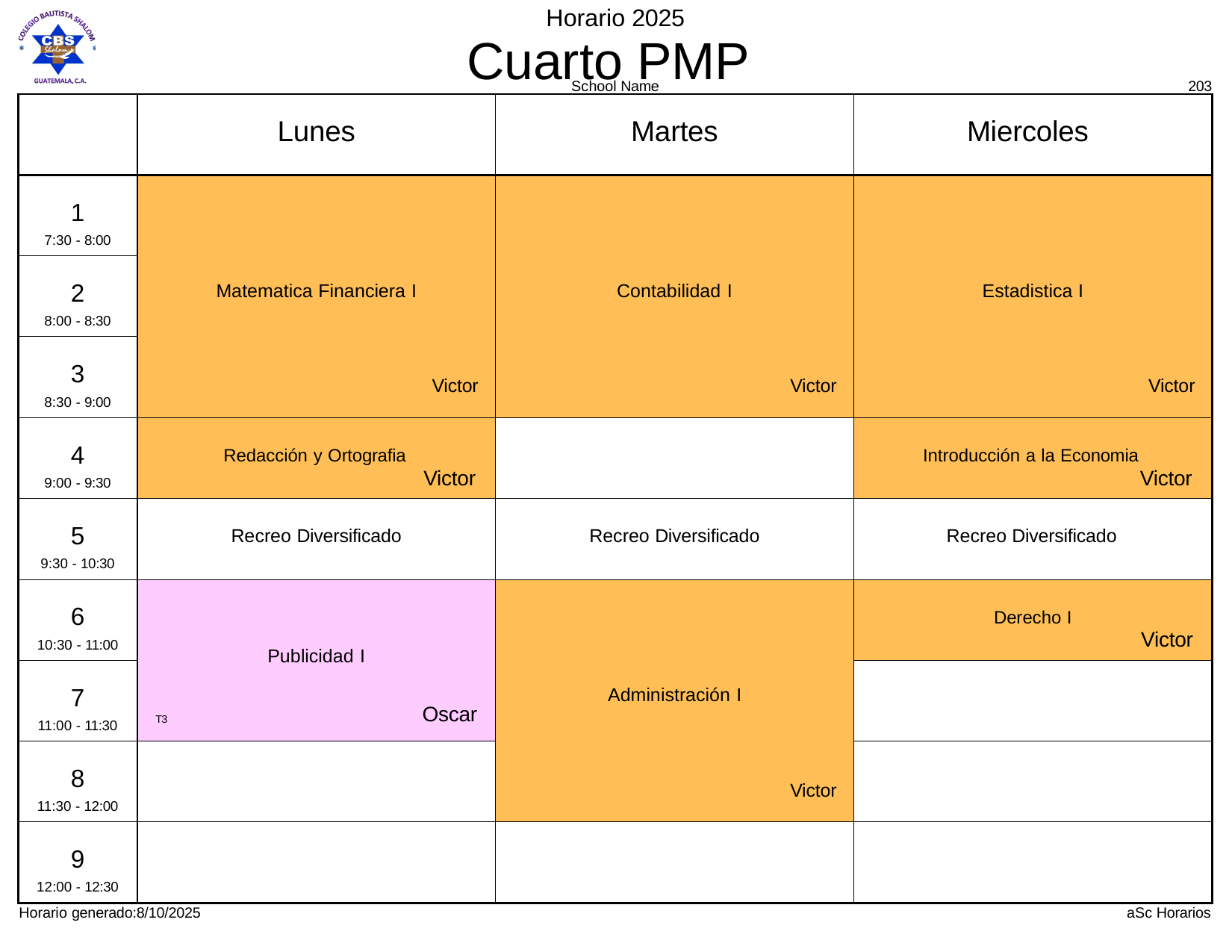

Horario 2025
# Cuarto PMP
School Name
203
|  | Lunes | Martes | Miercoles |
| --- | --- | --- | --- |
| 1 7:30 - 8:00 | Matematica Financiera I Victor | Contabilidad I Victor | Estadistica I Victor |
| 2 8:00 - 8:30 |  |  |  |
| 3 8:30 - 9:00 |  |  |  |
| 4 9:00 - 9:30 | Redacción y Ortografia Victor |  | Introducción a la Economia Victor |
| 5 9:30 - 10:30 | Recreo Diversificado | Recreo Diversificado | Recreo Diversificado |
| 6 10:30 - 11:00 | Publicidad I T3 Oscar | Administración I Victor | Derecho I Victor |
| 7 11:00 - 11:30 |  |  |  |
| 8 11:30 - 12:00 |  |  |  |
| 9 12:00 - 12:30 |  |  |  |
Horario generado:8/10/2025
aSc Horarios